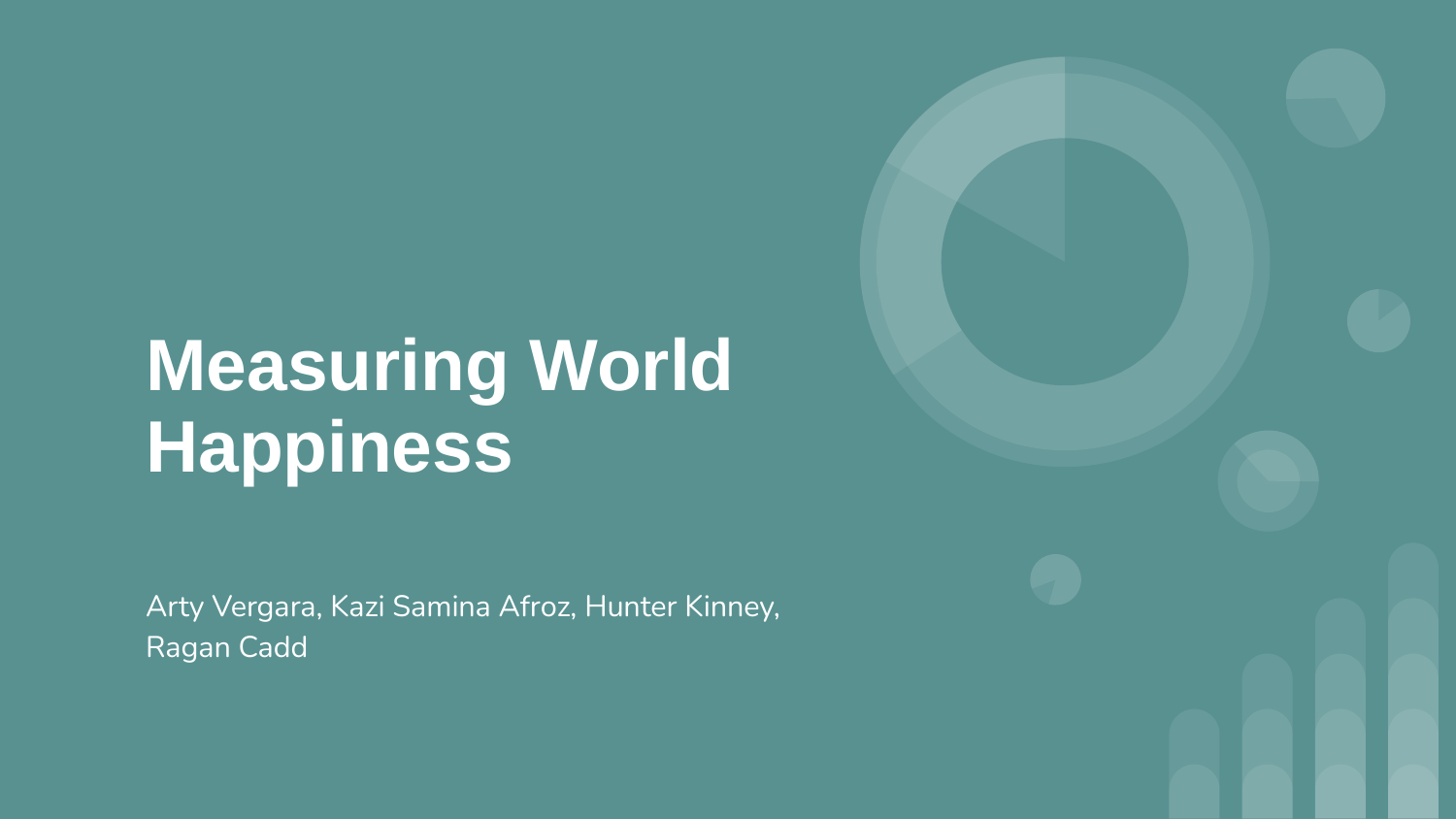

# Measuring World Happiness
Arty Vergara, Kazi Samina Afroz, Hunter Kinney, Ragan Cadd